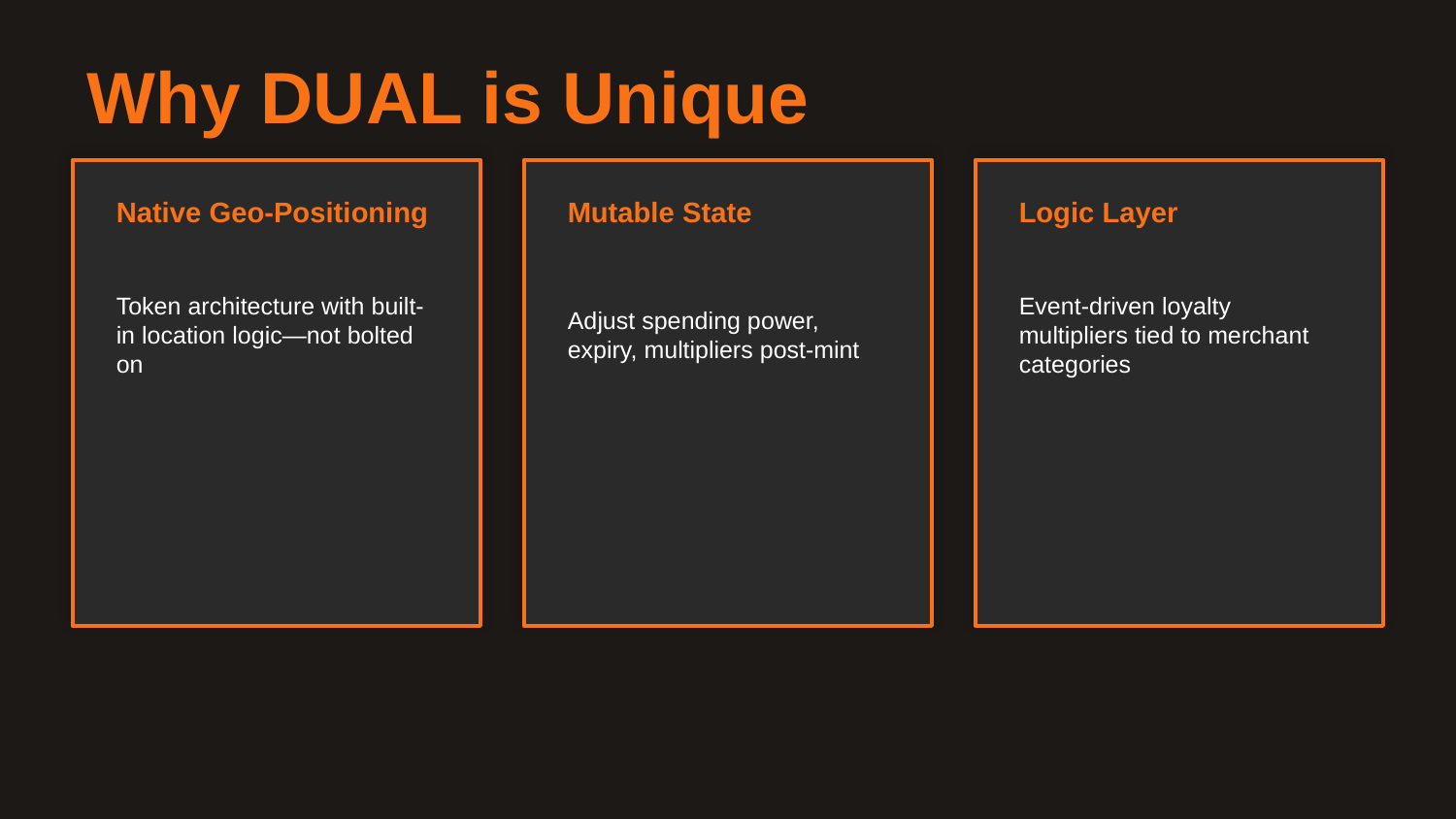

Why DUAL is Unique

Native Geo-Positioning
Mutable State
Logic Layer
Token architecture with built-in location logic—not bolted on
Adjust spending power, expiry, multipliers post-mint
Event-driven loyalty multipliers tied to merchant categories